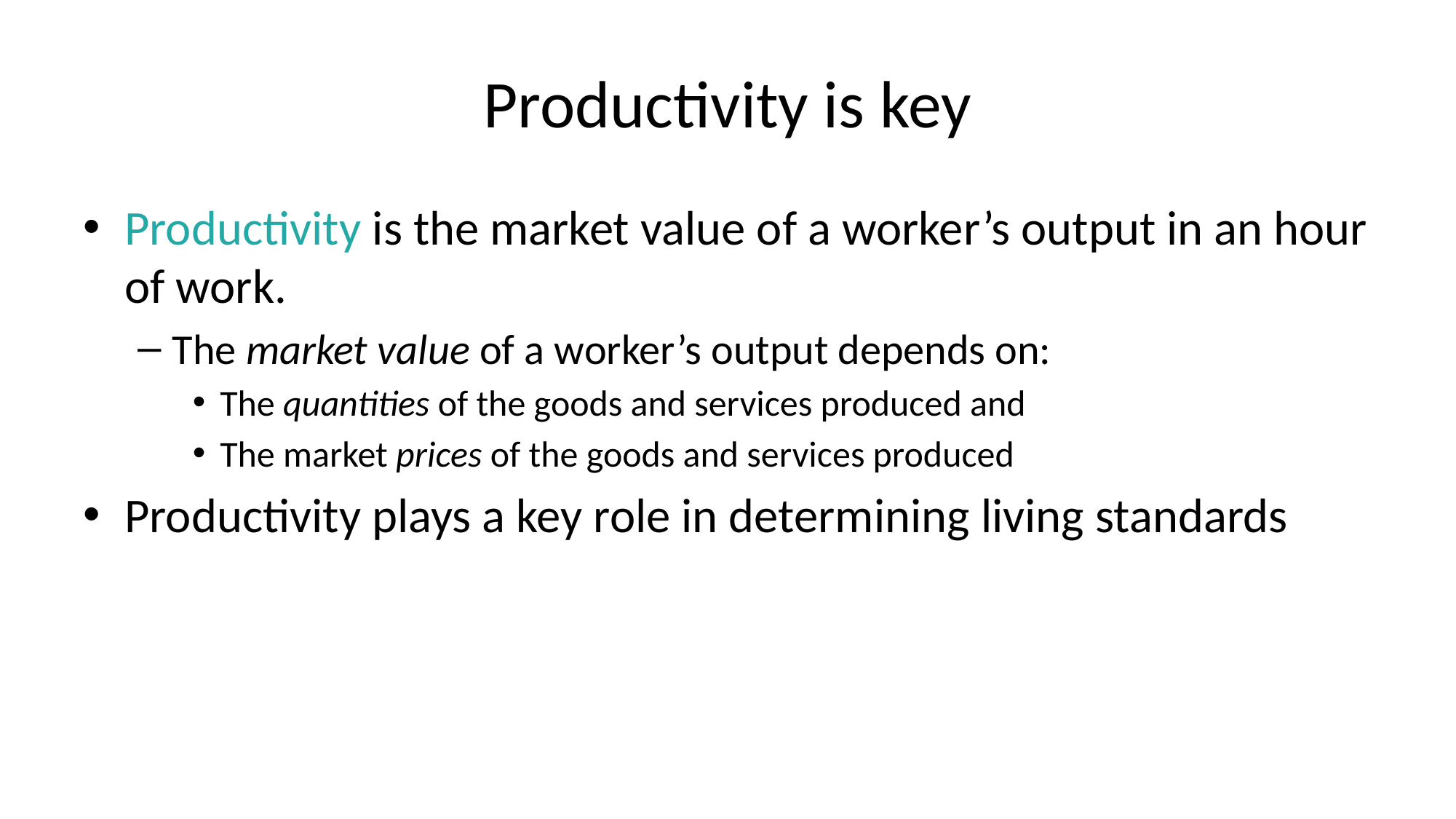

# Productivity is key
Productivity is the market value of a worker’s output in an hour of work.
The market value of a worker’s output depends on:
The quantities of the goods and services produced and
The market prices of the goods and services produced
Productivity plays a key role in determining living standards